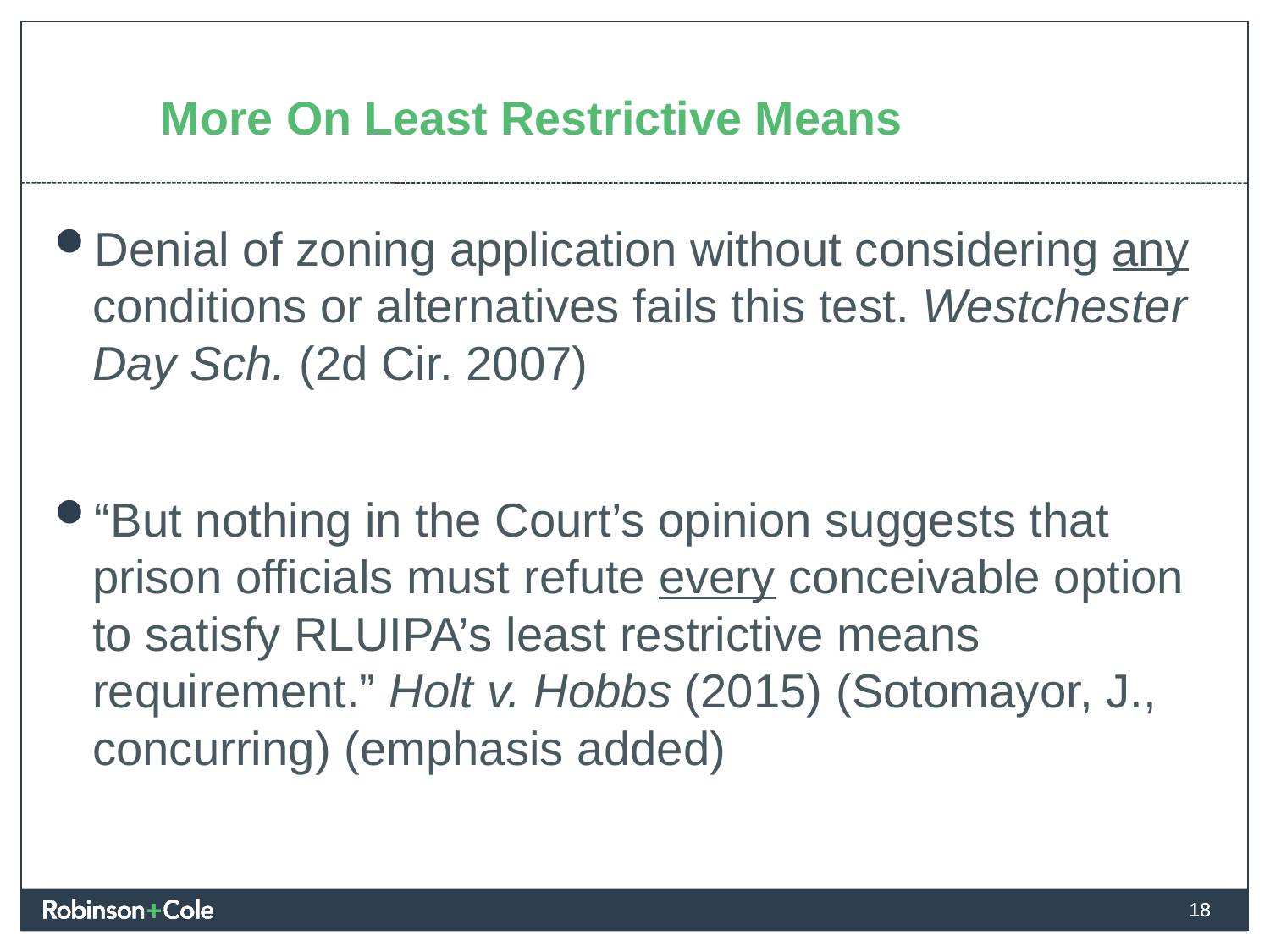

# More On Least Restrictive Means
Denial of zoning application without considering any conditions or alternatives fails this test. Westchester Day Sch. (2d Cir. 2007)

“But nothing in the Court’s opinion suggests that prison officials must refute every conceivable option to satisfy RLUIPA’s least restrictive means requirement.” Holt v. Hobbs (2015) (Sotomayor, J., concurring) (emphasis added)